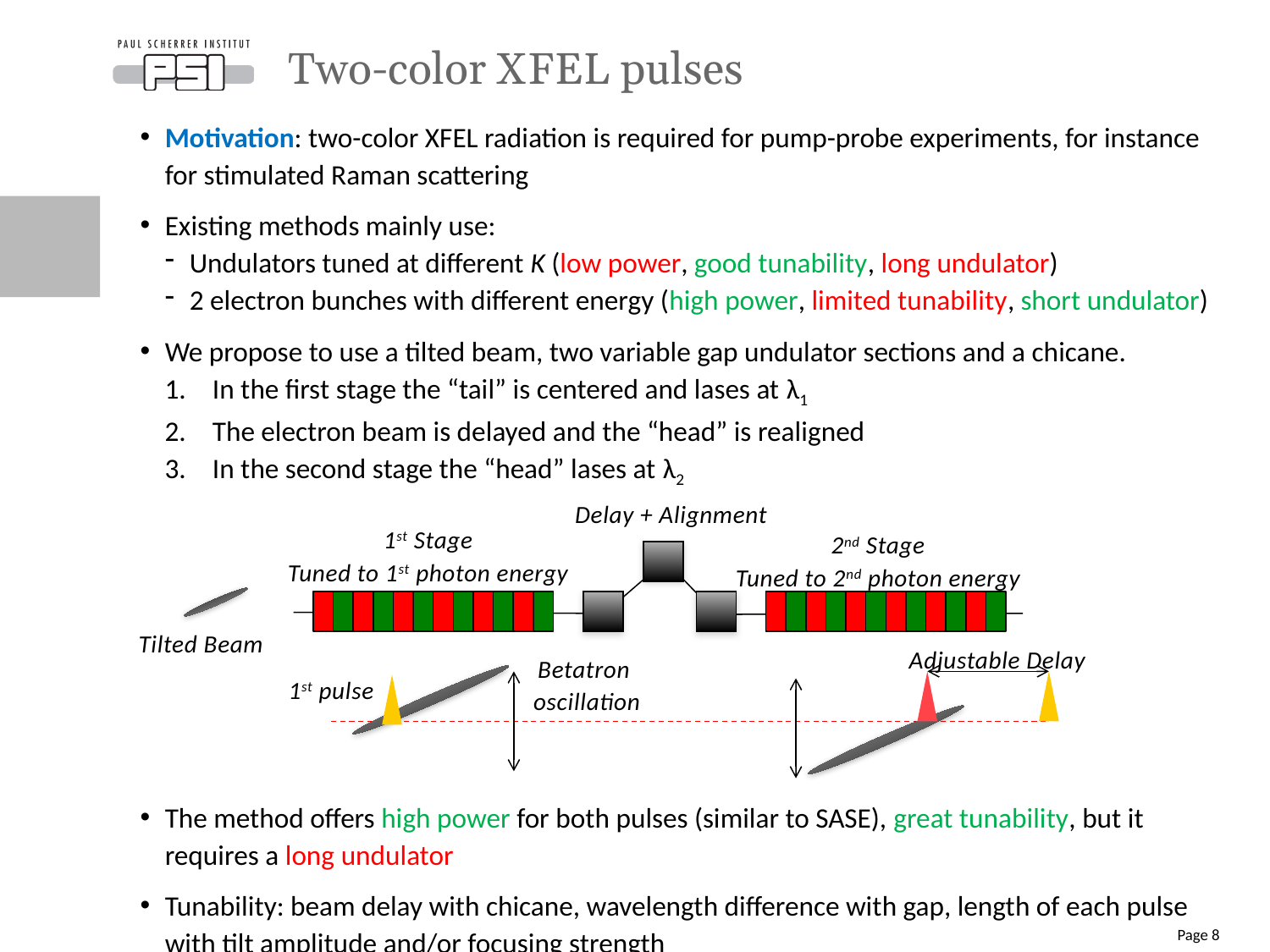

# Two-color XFEL pulses
Motivation: two-color XFEL radiation is required for pump-probe experiments, for instance for stimulated Raman scattering
Existing methods mainly use:
Undulators tuned at different K (low power, good tunability, long undulator)
2 electron bunches with different energy (high power, limited tunability, short undulator)
We propose to use a tilted beam, two variable gap undulator sections and a chicane.
In the first stage the “tail” is centered and lases at λ1
The electron beam is delayed and the “head” is realigned
In the second stage the “head” lases at λ2

The method offers high power for both pulses (similar to SASE), great tunability, but it requires a long undulator
Tunability: beam delay with chicane, wavelength difference with gap, length of each pulse with tilt amplitude and/or focusing strength

Delay + Alignment
1st Stage
Tuned to 1st photon energy
2nd Stage
Tuned to 2nd photon energy

Tilted Beam
Adjustable Delay
Betatron
oscillation
1st pulse

Page 8